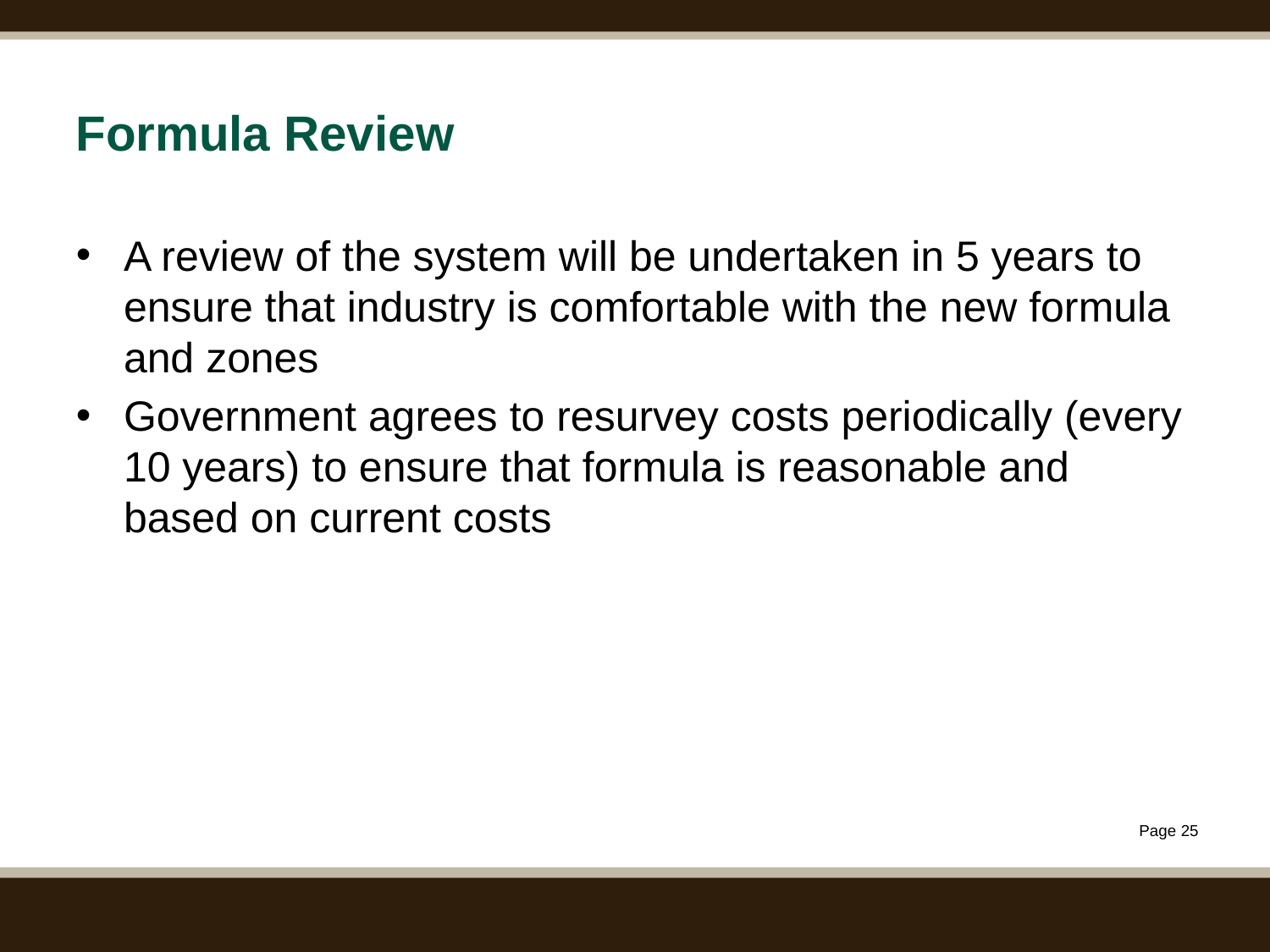

# Formula Review
A review of the system will be undertaken in 5 years to ensure that industry is comfortable with the new formula and zones
Government agrees to resurvey costs periodically (every 10 years) to ensure that formula is reasonable and based on current costs